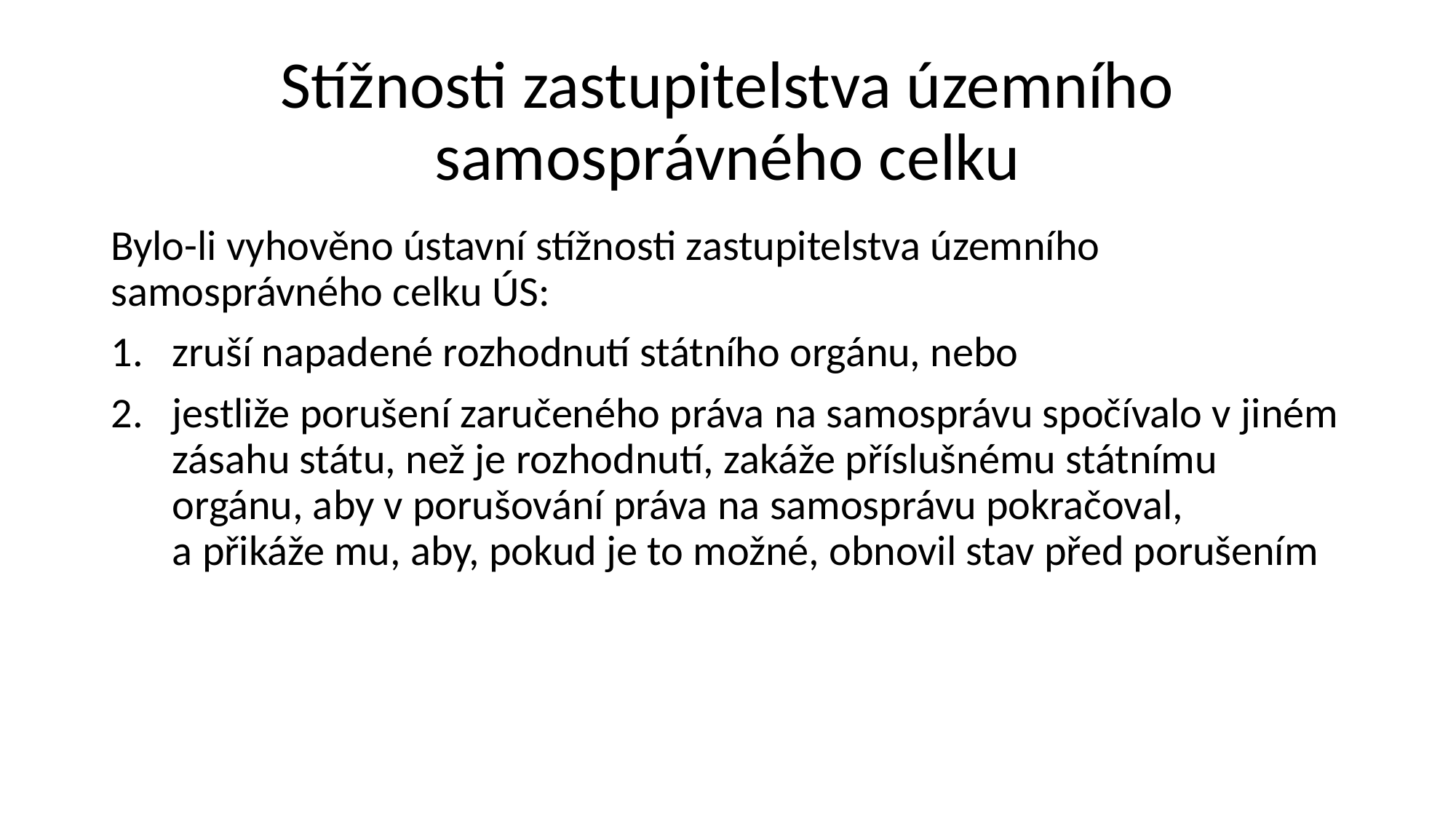

# Stížnosti zastupitelstva územního samosprávného celku
Bylo-li vyhověno ústavní stížnosti zastupitelstva územního samosprávného celku ÚS:
zruší napadené rozhodnutí státního orgánu, nebo
jestliže porušení zaručeného práva na samosprávu spočívalo v jiném zásahu státu, než je rozhodnutí, zakáže příslušnému státnímu orgánu, aby v porušování práva na samosprávu pokračoval, a přikáže mu, aby, pokud je to možné, obnovil stav před porušením